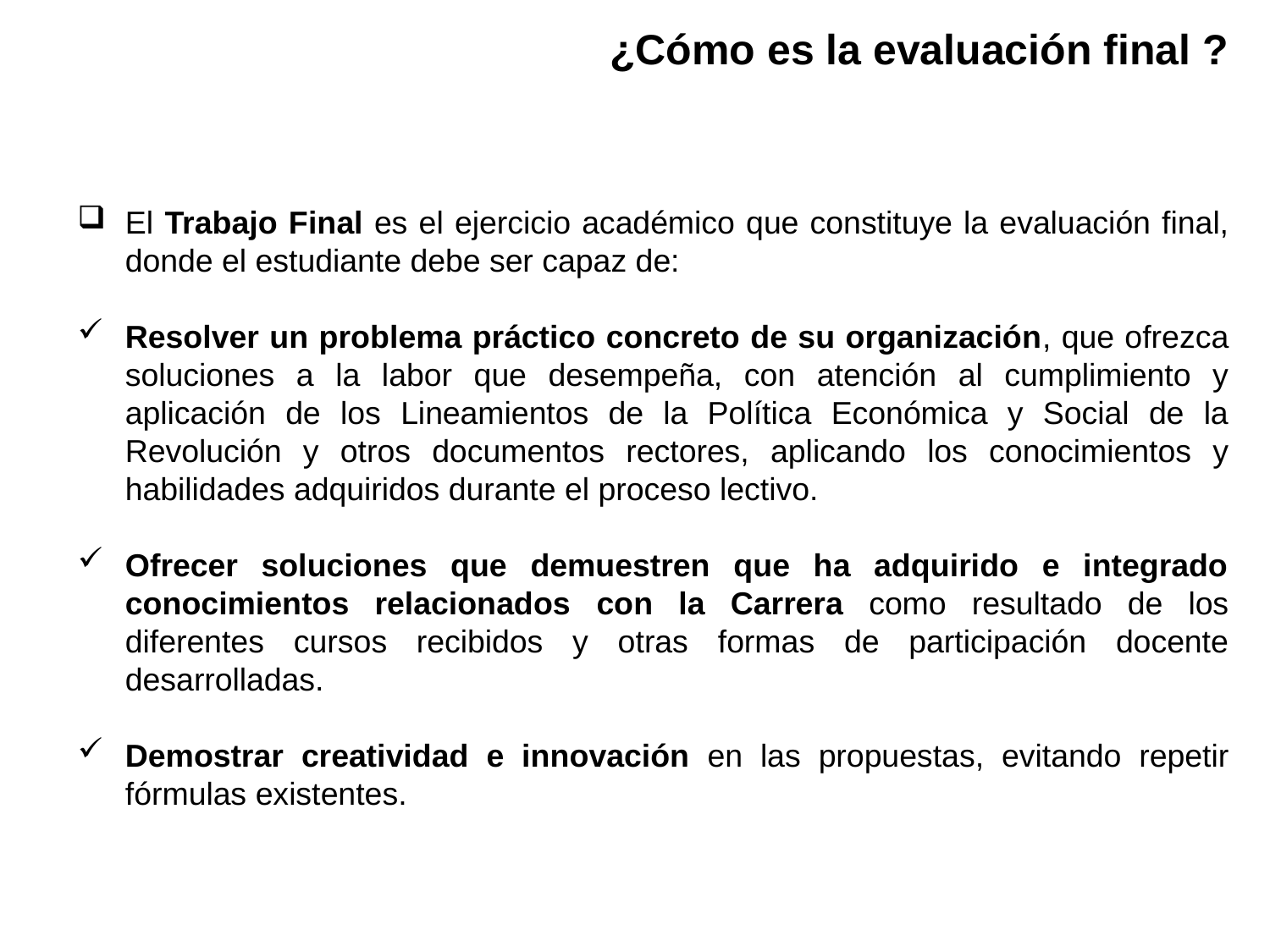

¿Cómo es la evaluación final ?
El Trabajo Final es el ejercicio académico que constituye la evaluación final, donde el estudiante debe ser capaz de:

Resolver un problema práctico concreto de su organización, que ofrezca soluciones a la labor que desempeña, con atención al cumplimiento y aplicación de los Lineamientos de la Política Económica y Social de la Revolución y otros documentos rectores, aplicando los conocimientos y habilidades adquiridos durante el proceso lectivo.

Ofrecer soluciones que demuestren que ha adquirido e integrado conocimientos relacionados con la Carrera como resultado de los diferentes cursos recibidos y otras formas de participación docente desarrolladas.

Demostrar creatividad e innovación en las propuestas, evitando repetir fórmulas existentes.